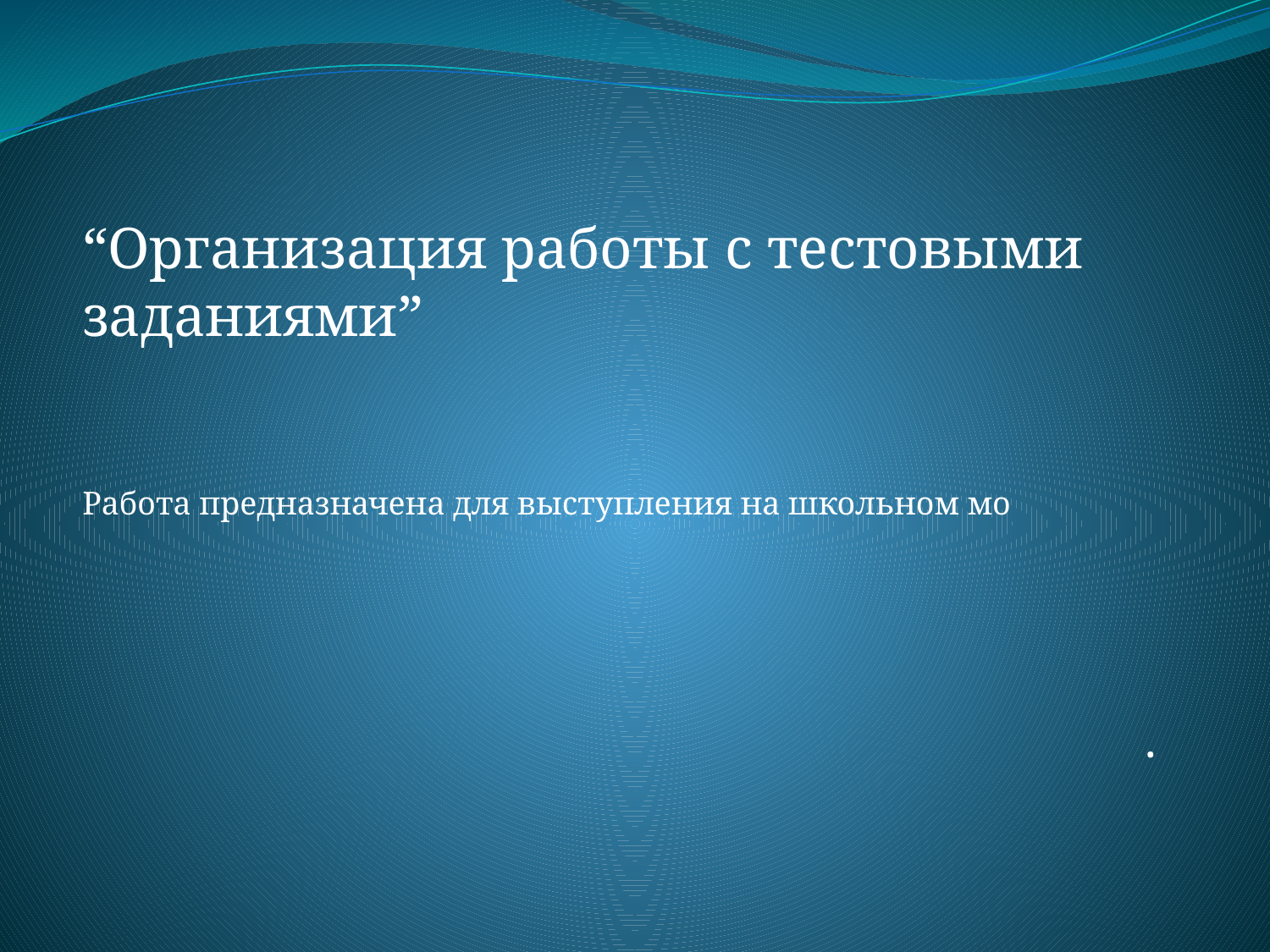

#
“Организация работы с тестовыми заданиями”

Работа предназначена для выступления на школьном мо

.